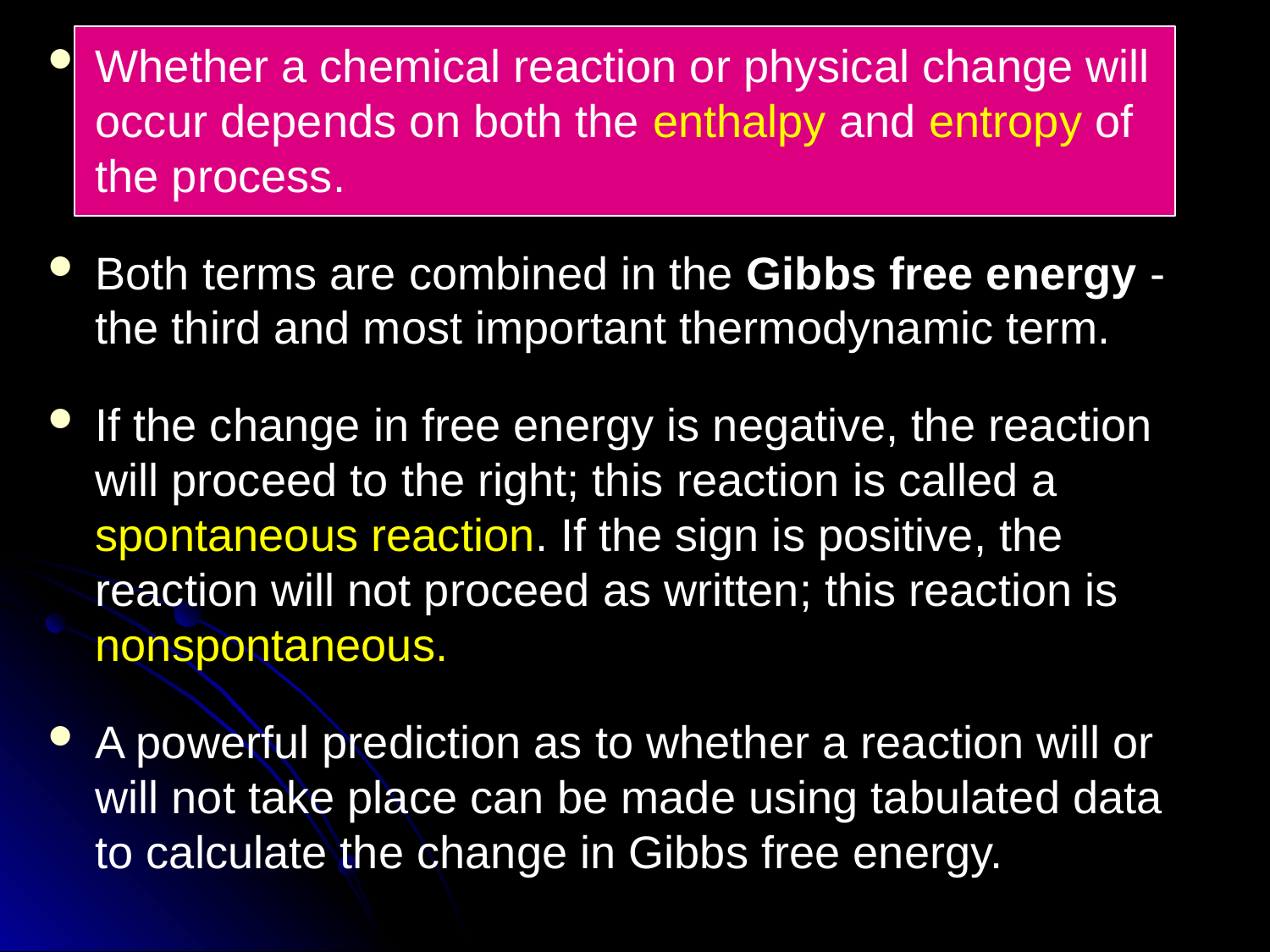

Whether a chemical reaction or physical change will occur depends on both the enthalpy and entropy of the process.
Both terms are combined in the Gibbs free energy - the third and most important thermodynamic term.
If the change in free energy is negative, the reaction will proceed to the right; this reaction is called a spontaneous reaction. If the sign is positive, the reaction will not proceed as written; this reaction is nonspontaneous.
A powerful prediction as to whether a reaction will or will not take place can be made using tabulated data to calculate the change in Gibbs free energy.